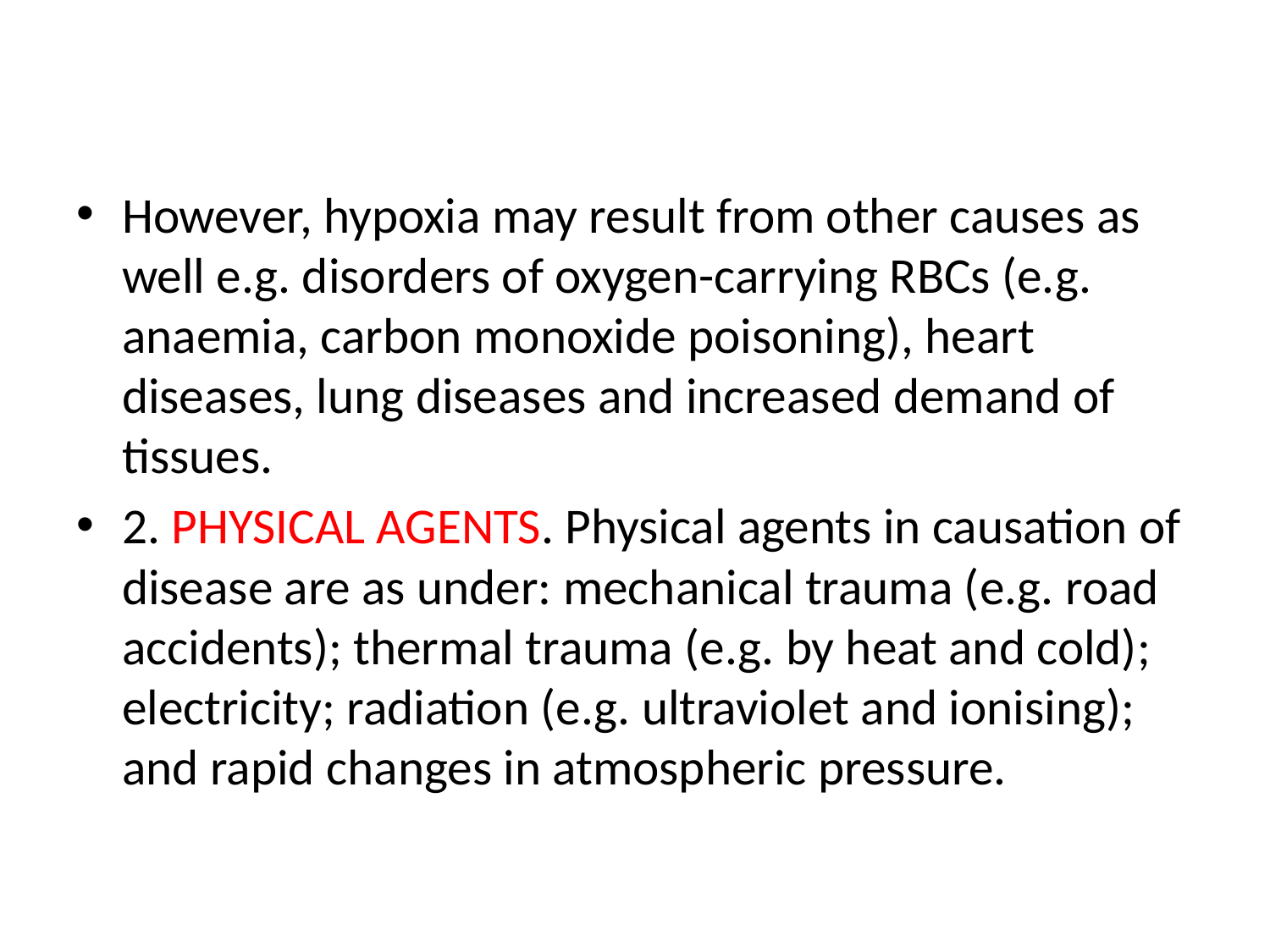

#
However, hypoxia may result from other causes as well e.g. disorders of oxygen-carrying RBCs (e.g. anaemia, carbon monoxide poisoning), heart diseases, lung diseases and increased demand of tissues.
2. PHYSICAL AGENTS. Physical agents in causation of disease are as under: mechanical trauma (e.g. road accidents); thermal trauma (e.g. by heat and cold); electricity; radiation (e.g. ultraviolet and ionising); and rapid changes in atmospheric pressure.